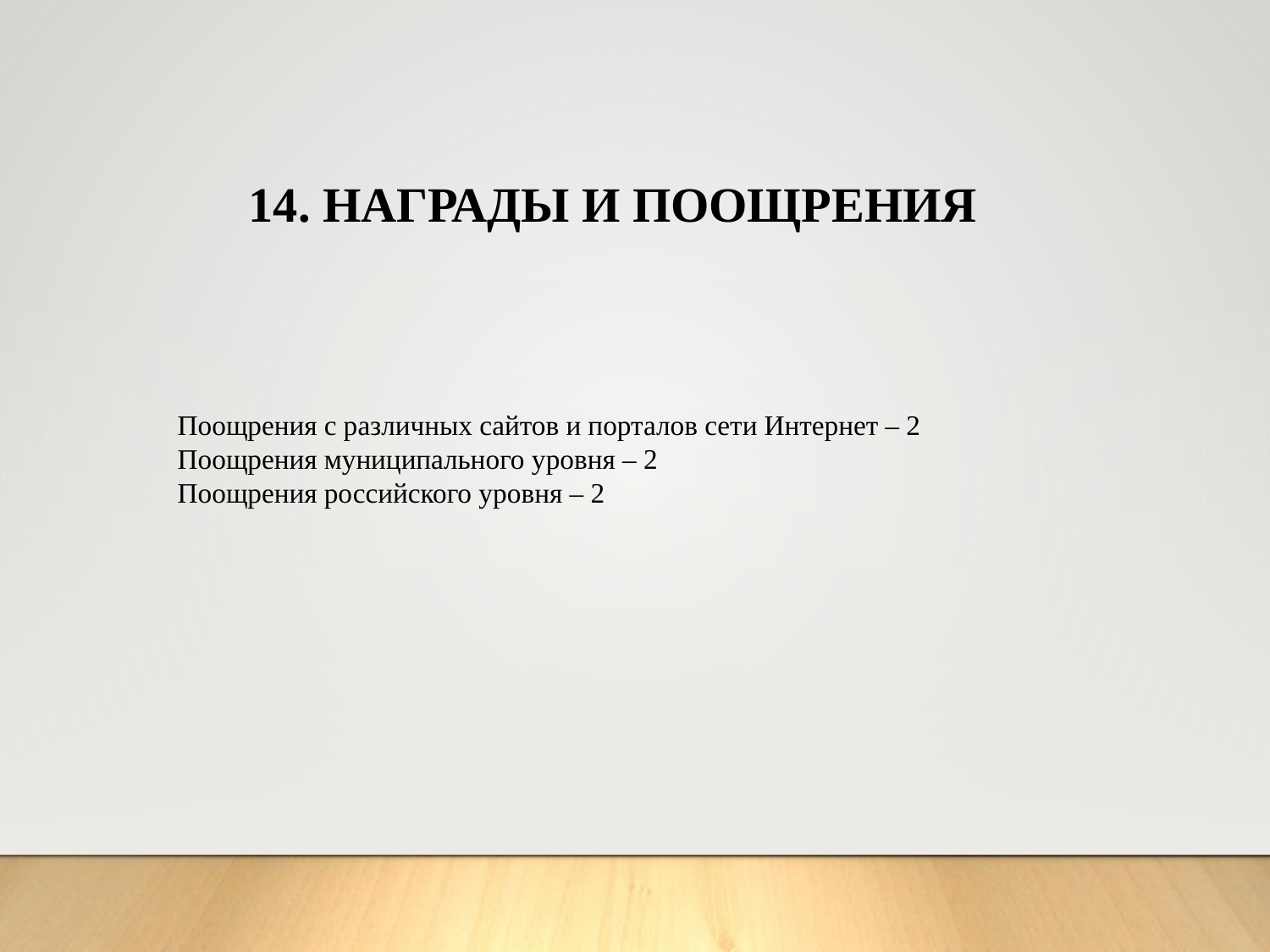

14. НАГРАДЫ И ПООЩРЕНИЯ

Поощрения с различных сайтов и порталов сети Интернет – 2
Поощрения муниципального уровня – 2
Поощрения российского уровня – 2